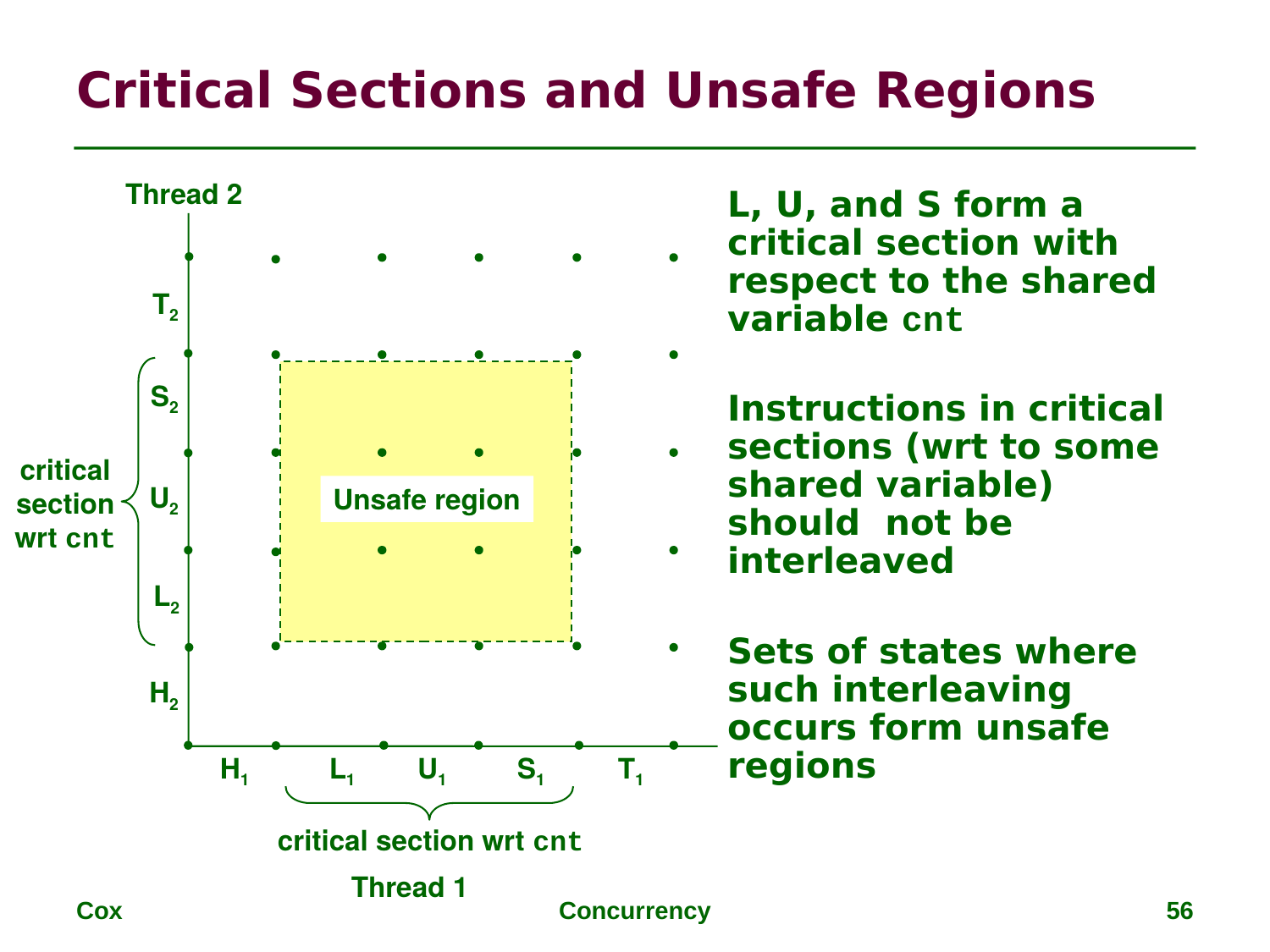

# Critical Sections and Unsafe Regions
Thread 2

L, U, and S form a critical section with respect to the shared variable cnt

Instructions in critical sections (wrt to some shared variable) should  not be interleaved

Sets of states where such interleaving occurs form unsafe regions

T2

S2
critical section wrt cnt

Unsafe region
U2

L2

H2

H1
L1
U1
S1
T1
critical section wrt cnt
Thread 1
Cox
Concurrency
56